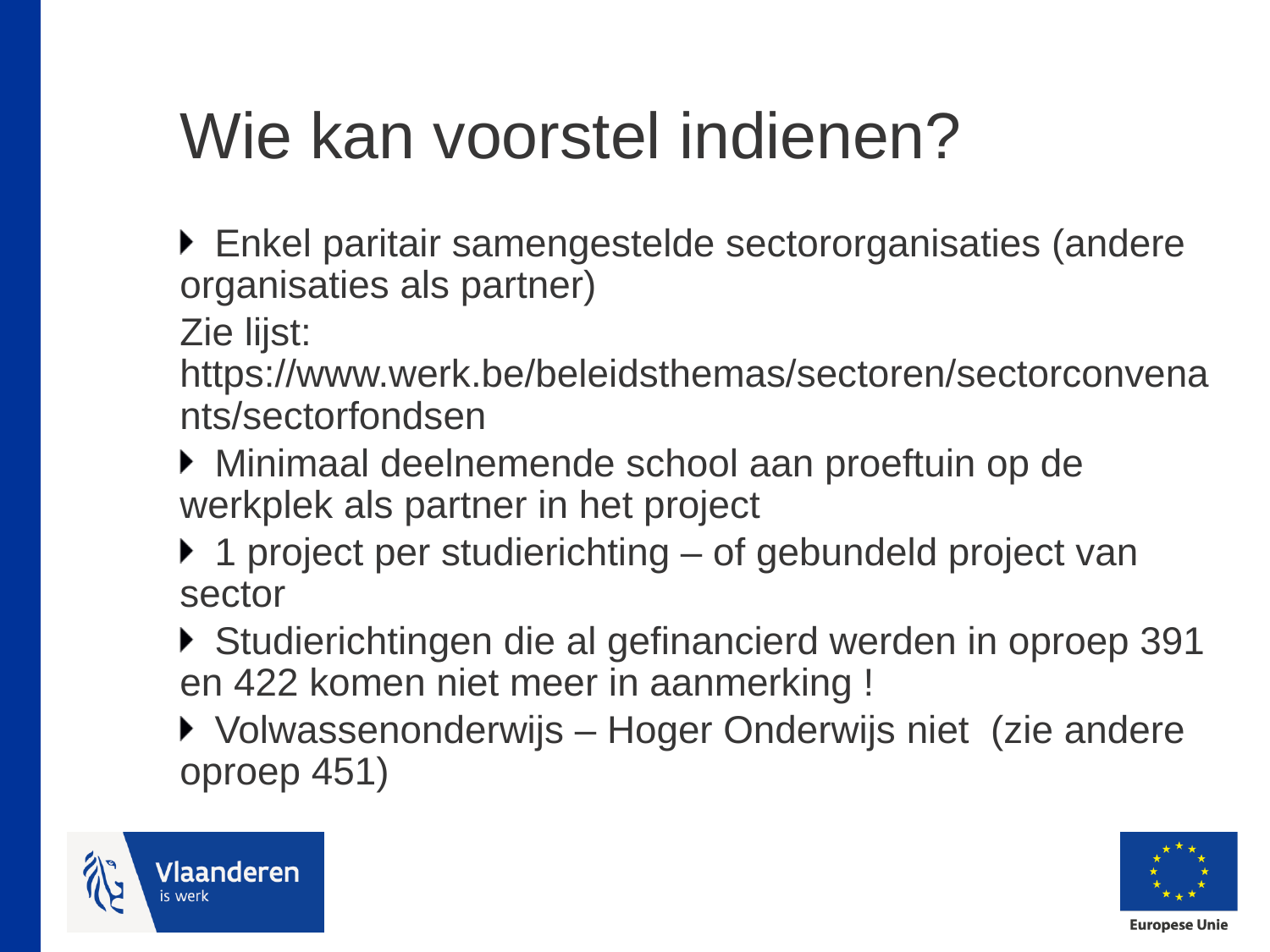

# Wie kan voorstel indienen?
Enkel paritair samengestelde sectororganisaties (andere organisaties als partner)
Zie lijst: https://www.werk.be/beleidsthemas/sectoren/sectorconvenants/sectorfondsen
Minimaal deelnemende school aan proeftuin op de werkplek als partner in het project
1 project per studierichting – of gebundeld project van sector
Studierichtingen die al gefinancierd werden in oproep 391 en 422 komen niet meer in aanmerking !
Volwassenonderwijs – Hoger Onderwijs niet  (zie andere oproep 451)